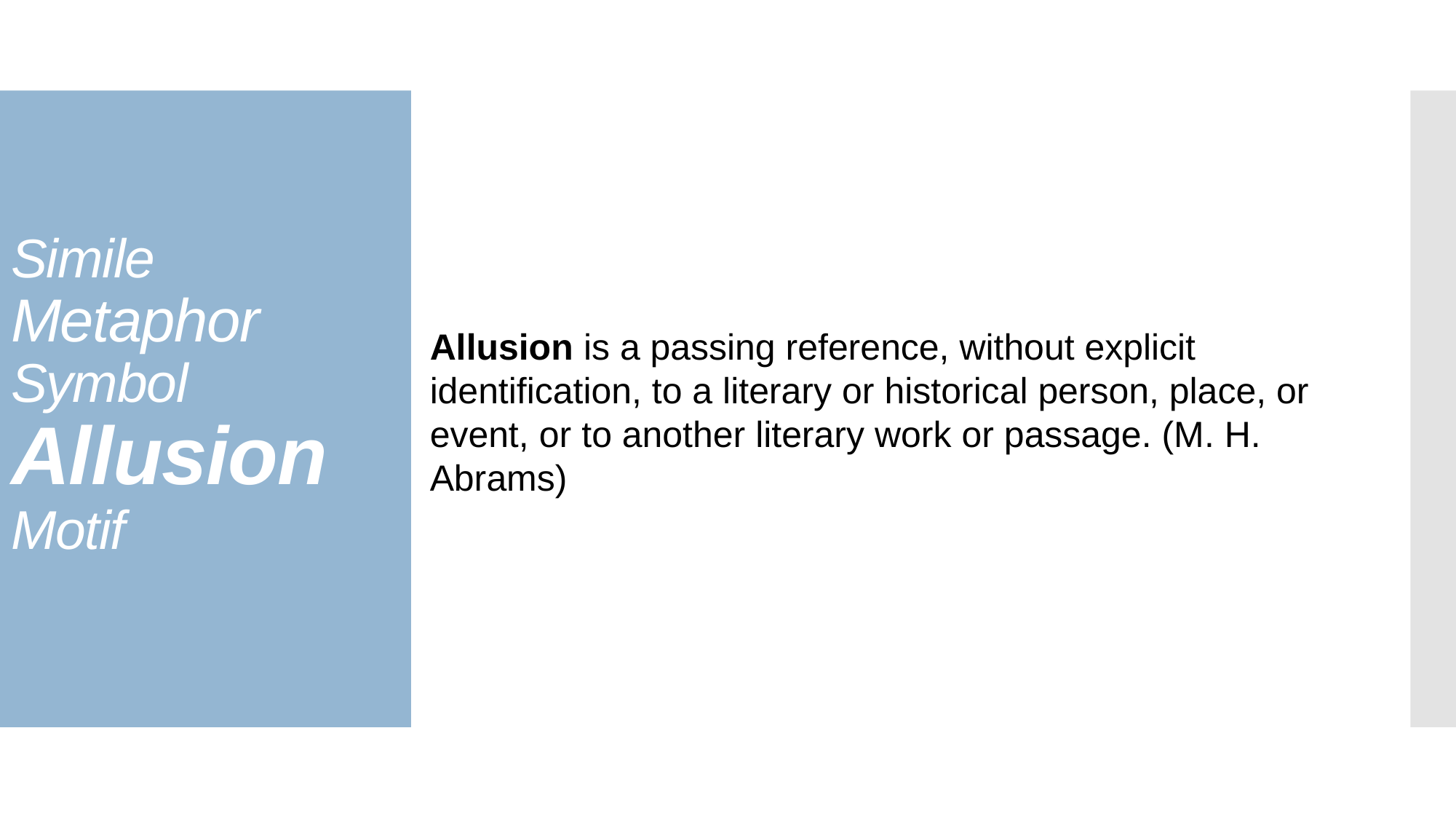

Simile
Metaphor
Symbol
Allusion
Motif
Allusion is a passing reference, without explicit identification, to a literary or historical person, place, or event, or to another literary work or passage. (M. H. Abrams)